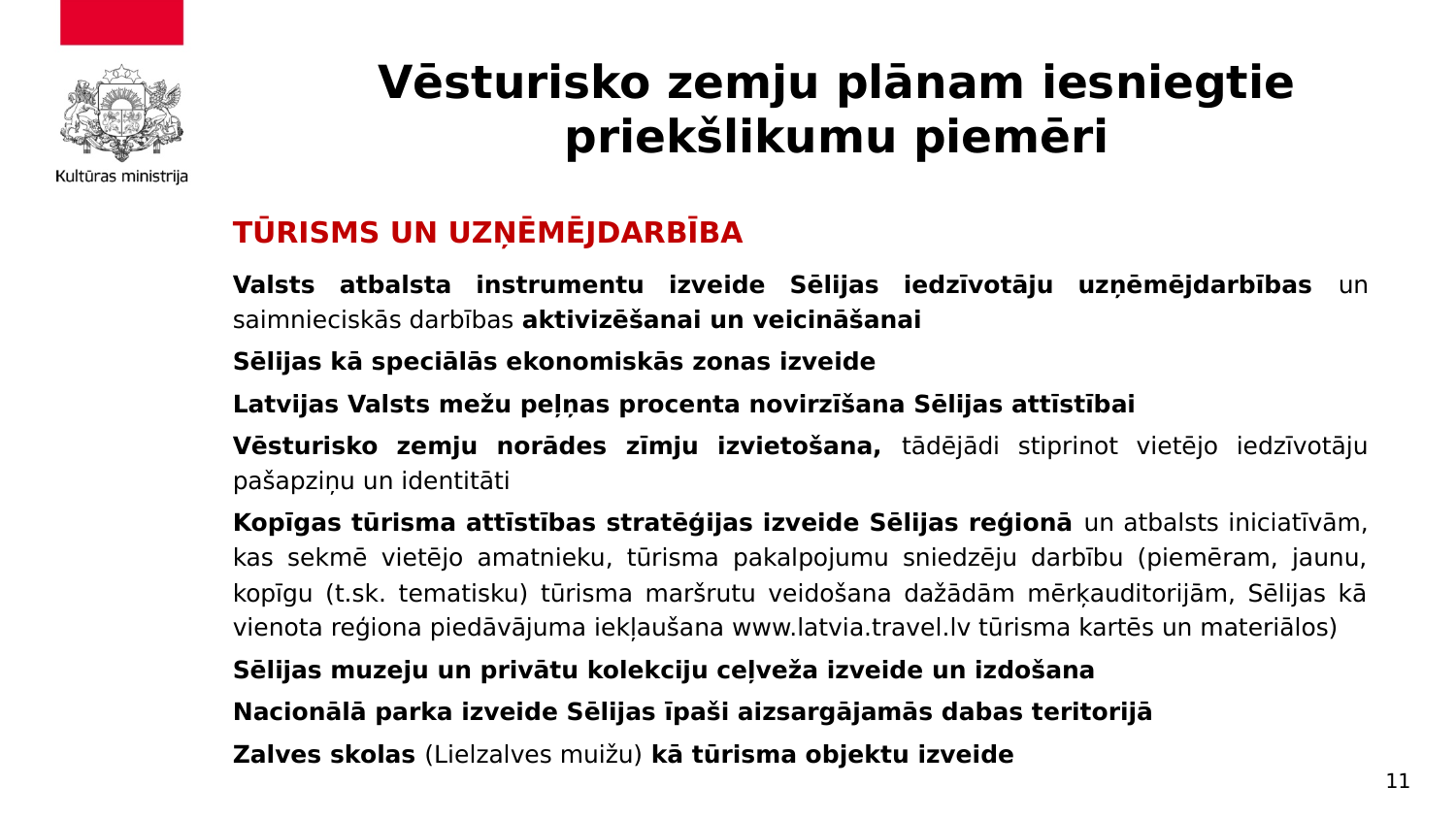

# Vēsturisko zemju plānam iesniegtie priekšlikumu piemēri
TŪRISMS UN UZŅĒMĒJDARBĪBA
Valsts atbalsta instrumentu izveide Sēlijas iedzīvotāju uzņēmējdarbības un saimnieciskās darbības aktivizēšanai un veicināšanai
Sēlijas kā speciālās ekonomiskās zonas izveide
Latvijas Valsts mežu peļņas procenta novirzīšana Sēlijas attīstībai
Vēsturisko zemju norādes zīmju izvietošana, tādējādi stiprinot vietējo iedzīvotāju pašapziņu un identitāti
Kopīgas tūrisma attīstības stratēģijas izveide Sēlijas reģionā un atbalsts iniciatīvām, kas sekmē vietējo amatnieku, tūrisma pakalpojumu sniedzēju darbību (piemēram, jaunu, kopīgu (t.sk. tematisku) tūrisma maršrutu veidošana dažādām mērķauditorijām, Sēlijas kā vienota reģiona piedāvājuma iekļaušana www.latvia.travel.lv tūrisma kartēs un materiālos)
Sēlijas muzeju un privātu kolekciju ceļveža izveide un izdošana
Nacionālā parka izveide Sēlijas īpaši aizsargājamās dabas teritorijā
Zalves skolas (Lielzalves muižu) kā tūrisma objektu izveide
11